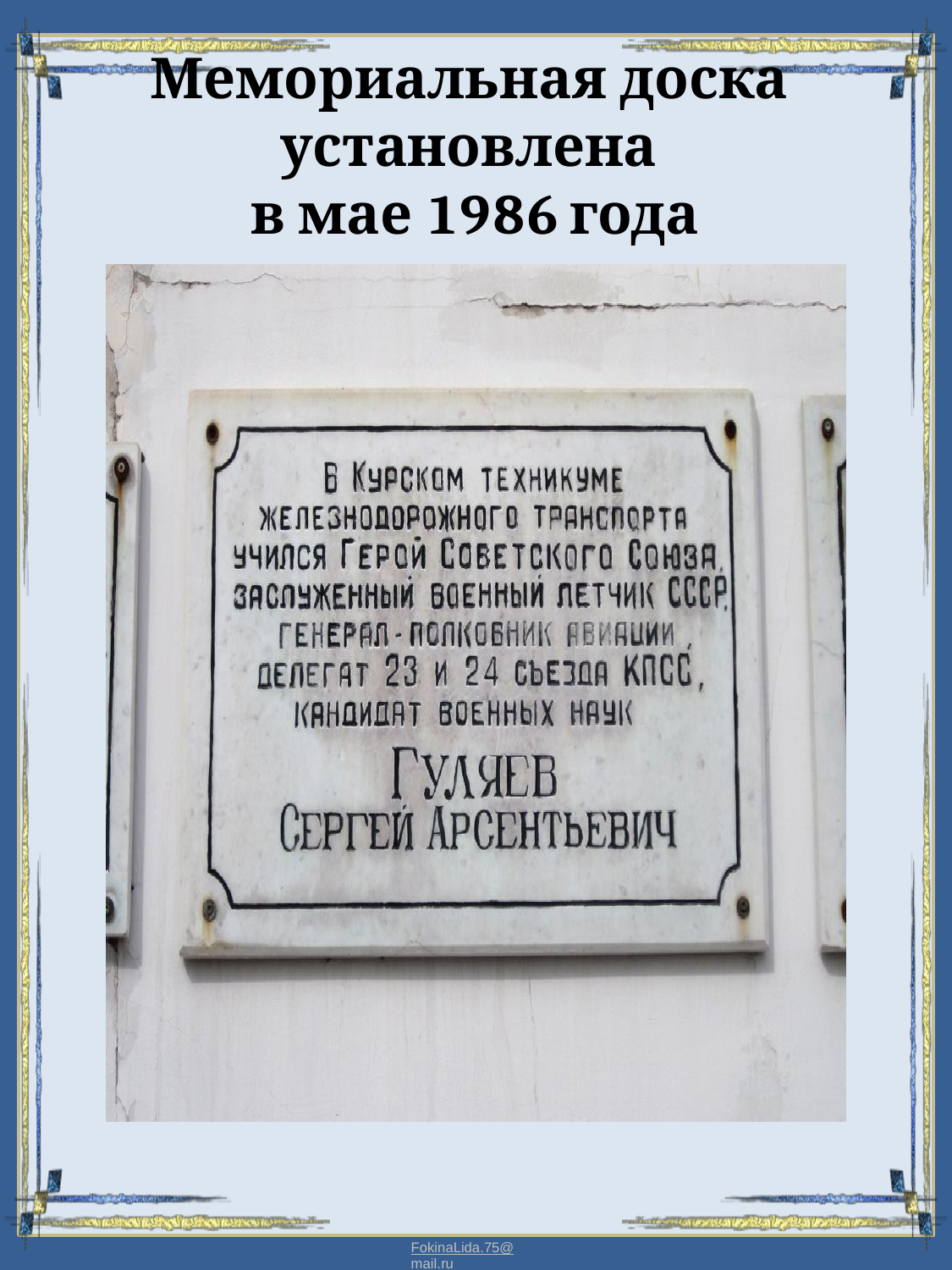

# Мемориальная доска  установлена в мае 1986 года

FokinaLida.75@mail.ru